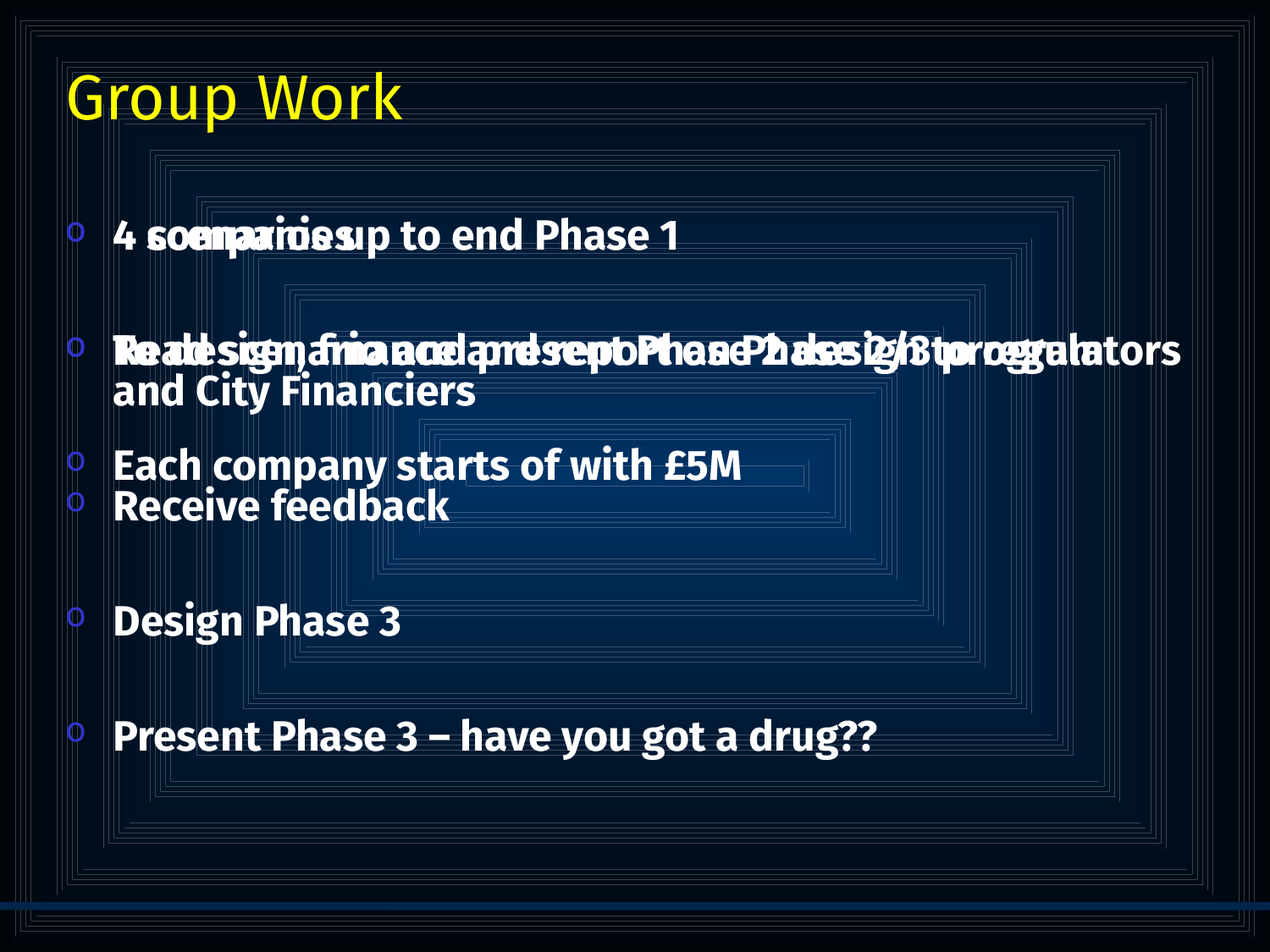

# Group Work
4 scenarios up to end Phase 1

To design, finance and report on Phase 2/3 program

Each company starts of with £5M
4 companies

Read scenario and present Phase 2 design to regulators and City Financiers

Receive feedback

Design Phase 3

Present Phase 3 – have you got a drug??